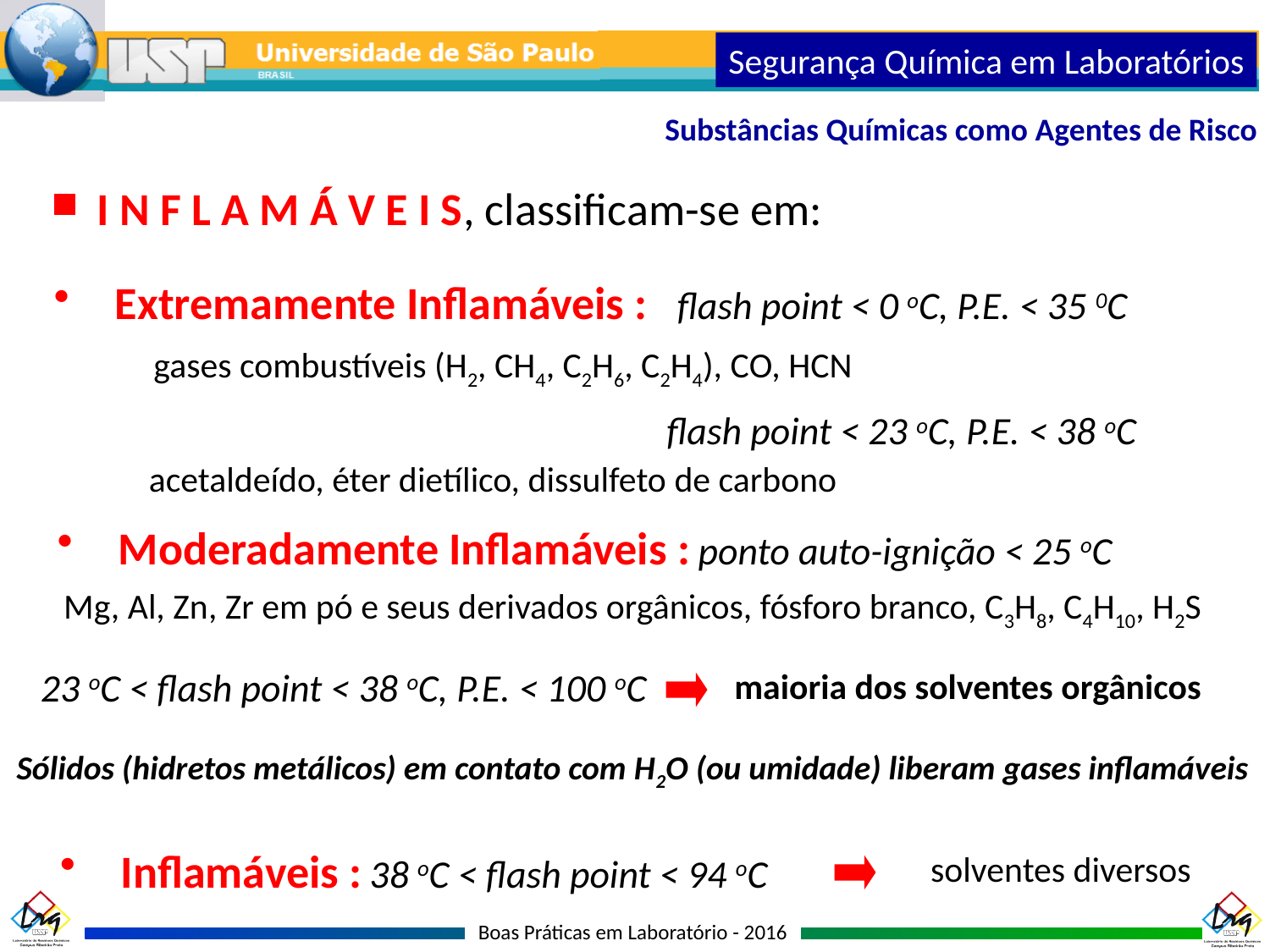

Segurança Química em Laboratórios
Substâncias Químicas como Agentes de Risco
I N F L A M Á V E I S, classificam-se em:

   Extremamente Inflamáveis :    flash point < 0 oC, P.E. < 35 0C
gases combustíveis (H2, CH4, C2H6, C2H4), CO, HCN
flash point < 23 oC, P.E. < 38 oC
acetaldeído, éter dietílico, dissulfeto de carbono

   Moderadamente Inflamáveis : ponto auto-ignição < 25 oC
Mg, Al, Zn, Zr em pó e seus derivados orgânicos, fósforo branco, C3H8, C4H10, H2S
23 oC < flash point < 38 oC, P.E. < 100 oC
maioria dos solventes orgânicos

Sólidos (hidretos metálicos) em contato com H2O (ou umidade) liberam gases inflamáveis
   Inflamáveis : 38 oC < flash point < 94 oC
solventes diversos